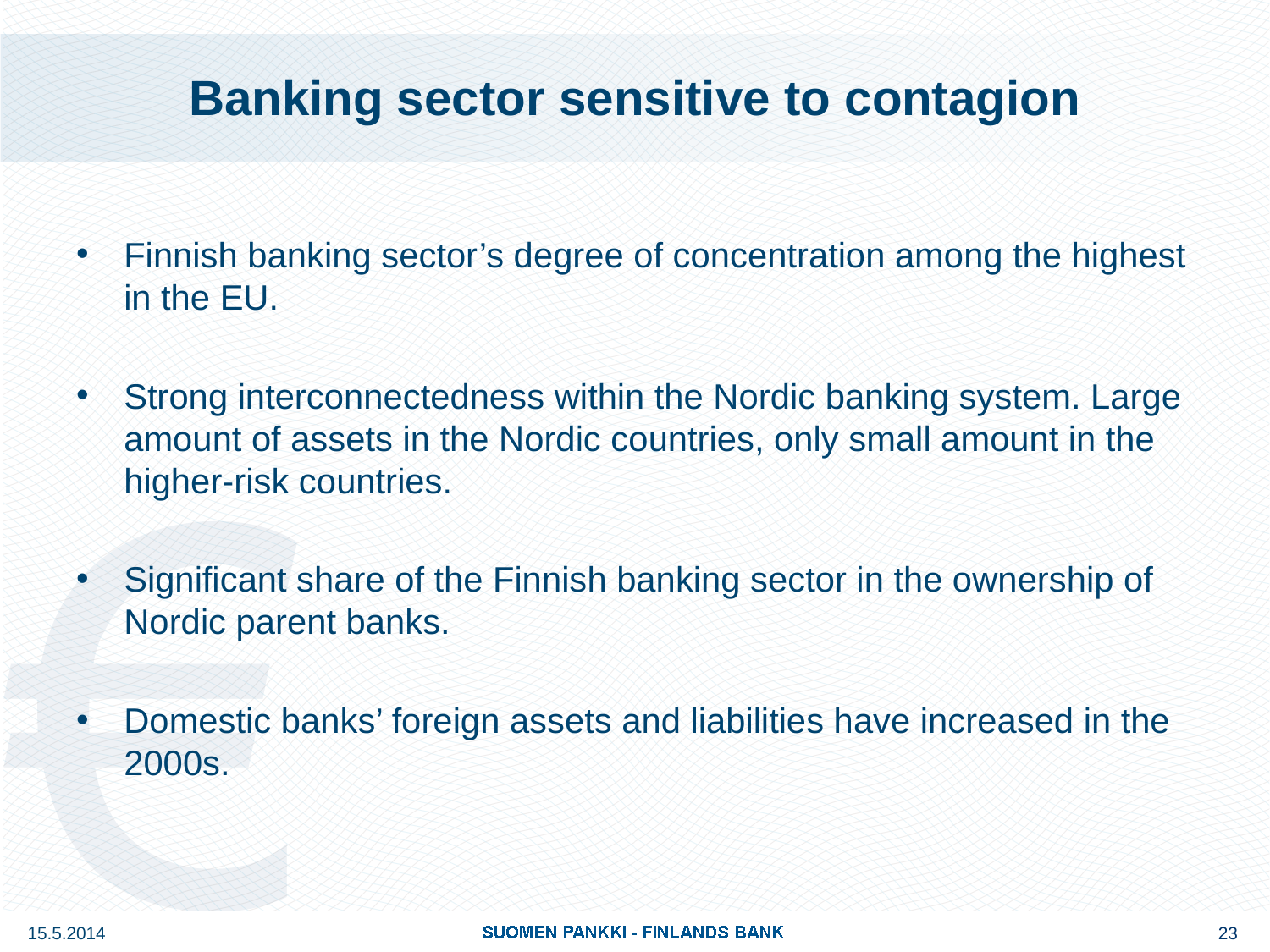

# Banking sector sensitive to contagion
Finnish banking sector’s degree of concentration among the highest in the EU.

Strong interconnectedness within the Nordic banking system. Large amount of assets in the Nordic countries, only small amount in the higher-risk countries.

Significant share of the Finnish banking sector in the ownership of Nordic parent banks.

Domestic banks’ foreign assets and liabilities have increased in the 2000s.

15.5.2014

23